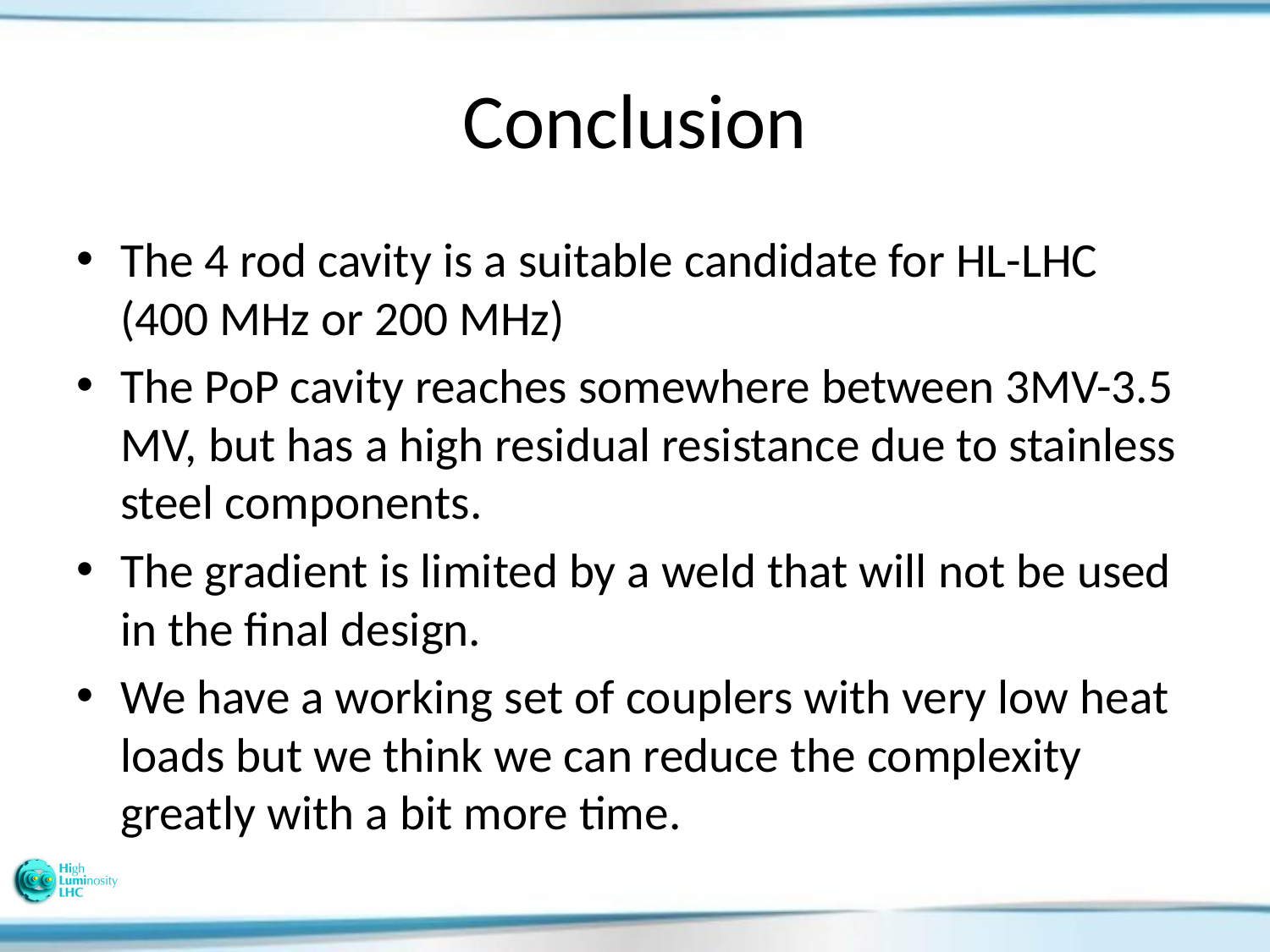

# Conclusion
The 4 rod cavity is a suitable candidate for HL-LHC (400 MHz or 200 MHz)
The PoP cavity reaches somewhere between 3MV-3.5 MV, but has a high residual resistance due to stainless steel components.
The gradient is limited by a weld that will not be used in the final design.
We have a working set of couplers with very low heat loads but we think we can reduce the complexity greatly with a bit more time.